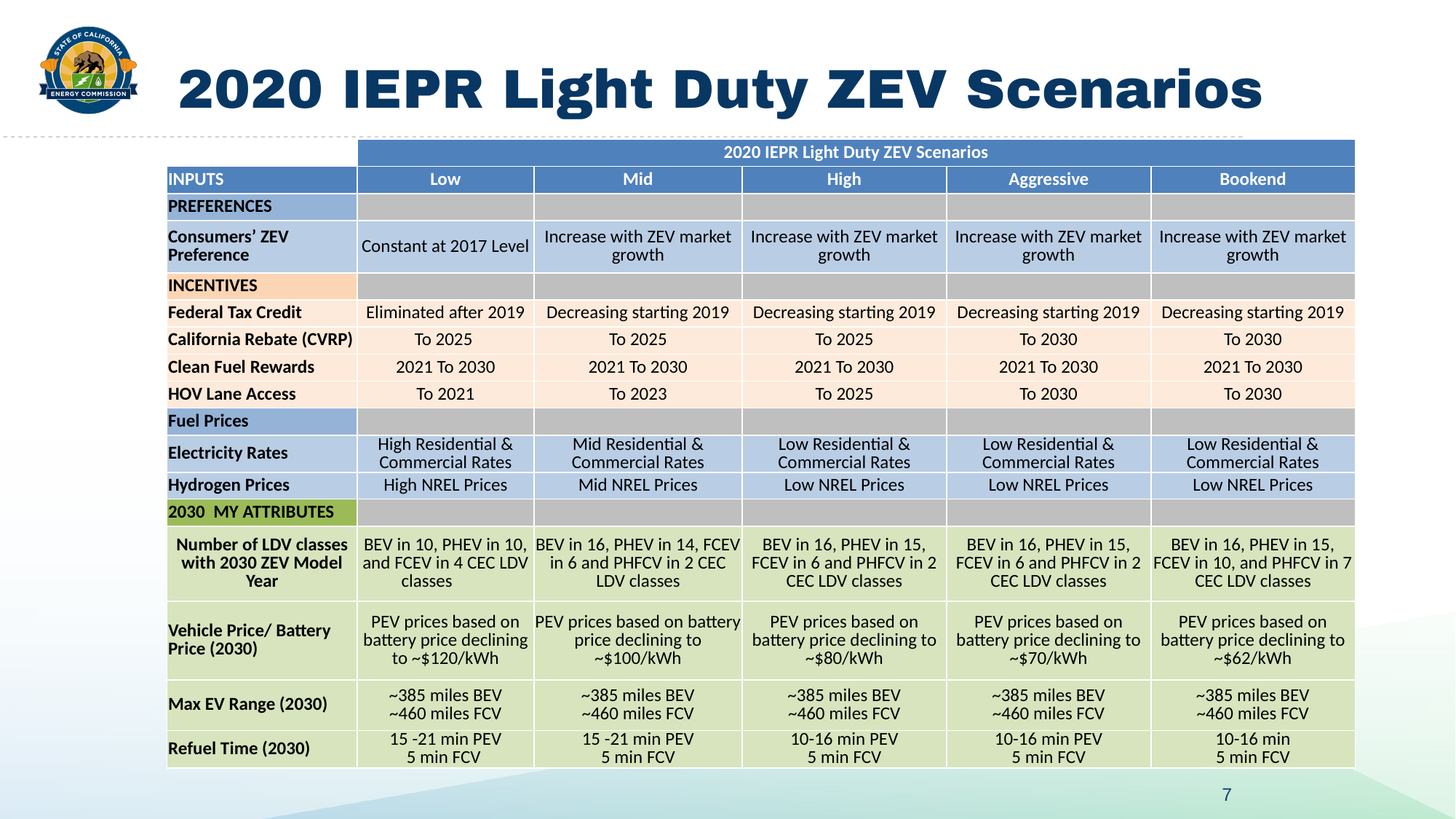

# 2020 IEPR Light Duty ZEV Scenarios
|  | 2020 IEPR Light Duty ZEV Scenarios |  |  |  |  |
| --- | --- | --- | --- | --- | --- |
| INPUTS | Low | Mid | High | Aggressive | Bookend |
| PREFERENCES |  |  |  |  |  |
| Consumers’ ZEV Preference | Constant at 2017 Level | Increase with ZEV market growth | Increase with ZEV market growth | Increase with ZEV market growth | Increase with ZEV market growth |
| INCENTIVES |  |  |  |  |  |
| Federal Tax Credit | Eliminated after 2019 | Decreasing starting 2019 | Decreasing starting 2019 | Decreasing starting 2019 | Decreasing starting 2019 |
| California Rebate (CVRP) | To 2025 | To 2025 | To 2025 | To 2030 | To 2030 |
| Clean Fuel Rewards | 2021 To 2030 | 2021 To 2030 | 2021 To 2030 | 2021 To 2030 | 2021 To 2030 |
| HOV Lane Access | To 2021 | To 2023 | To 2025 | To 2030 | To 2030 |
| Fuel Prices |  |  |  |  |  |
| Electricity Rates | High Residential & Commercial Rates | Mid Residential & Commercial Rates | Low Residential & Commercial Rates | Low Residential & Commercial Rates | Low Residential & Commercial Rates |
| Hydrogen Prices | High NREL Prices | Mid NREL Prices | Low NREL Prices | Low NREL Prices | Low NREL Prices |
| 2030 MY ATTRIBUTES |  |  |  |  |  |
| Number of LDV classes with 2030 ZEV Model Year | BEV in 10, PHEV in 10, and FCEV in 4 CEC LDV classes | BEV in 16, PHEV in 14, FCEV in 6 and PHFCV in 2 CEC LDV classes | BEV in 16, PHEV in 15, FCEV in 6 and PHFCV in 2 CEC LDV classes | BEV in 16, PHEV in 15, FCEV in 6 and PHFCV in 2 CEC LDV classes | BEV in 16, PHEV in 15, FCEV in 10, and PHFCV in 7 CEC LDV classes |
| Vehicle Price/ Battery Price (2030) | PEV prices based on battery price declining to ~$120/kWh | PEV prices based on battery price declining to ~$100/kWh | PEV prices based on battery price declining to ~$80/kWh | PEV prices based on battery price declining to ~$70/kWh | PEV prices based on battery price declining to ~$62/kWh |
| Max EV Range (2030) | ~385 miles BEV ~460 miles FCV | ~385 miles BEV ~460 miles FCV | ~385 miles BEV ~460 miles FCV | ~385 miles BEV ~460 miles FCV | ~385 miles BEV ~460 miles FCV |
| Refuel Time (2030) | 15 -21 min PEV 5 min FCV | 15 -21 min PEV 5 min FCV | 10-16 min PEV 5 min FCV | 10-16 min PEV 5 min FCV | 10-16 min 5 min FCV |
7